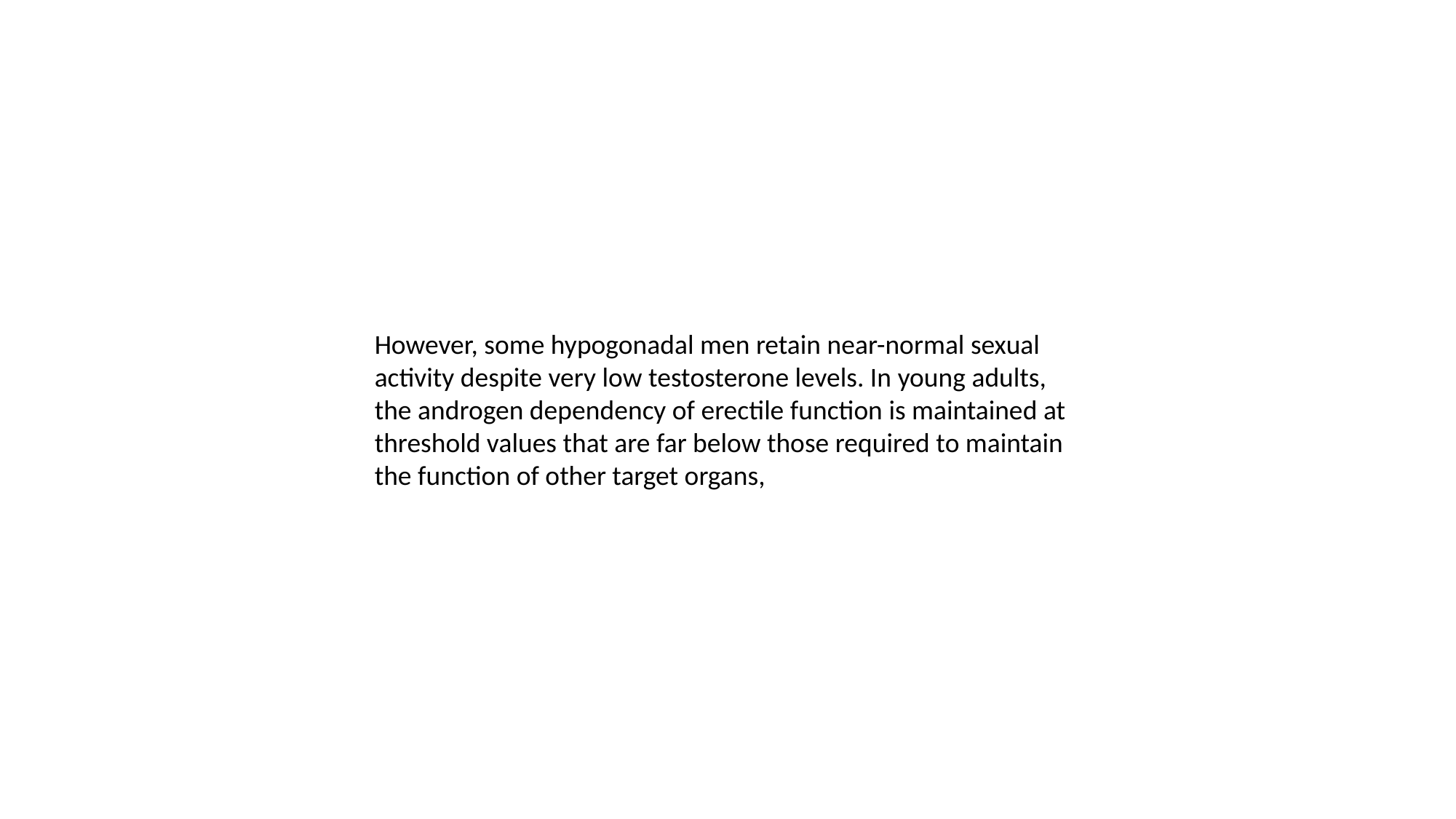

However, some hypogonadal men retain near-normal sexual activity despite very low testosterone levels. In young adults, the androgen dependency of erectile function is maintained at threshold values that are far below those required to maintain the function of other target organs,